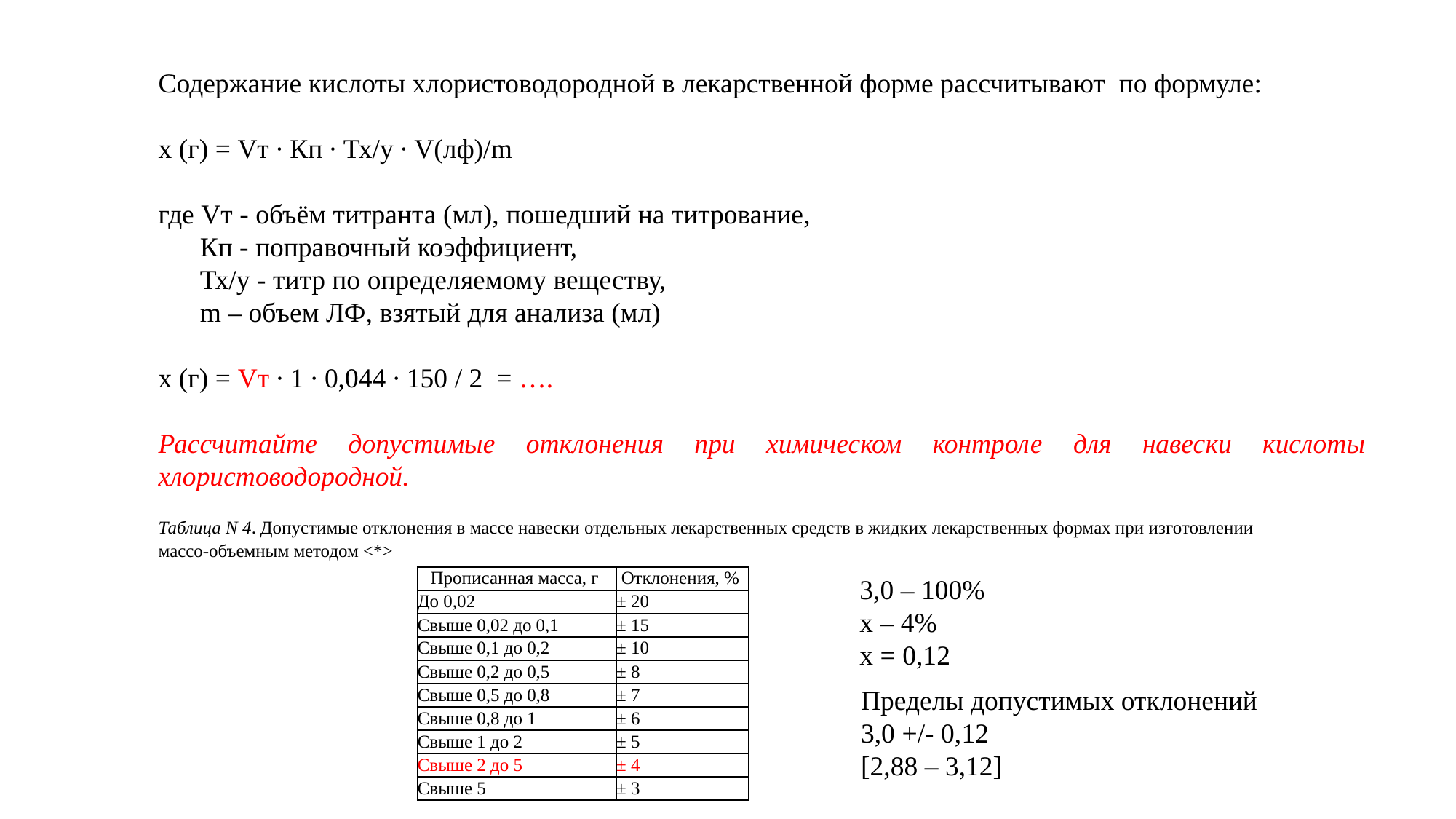

Содержание кислоты хлористоводородной в лекарственной форме рассчитывают  по формуле:

х (г) = Vт ∙ Кп ∙ Тх/у ∙ V(лф)/m

где Vт - объём титранта (мл), пошедший на титрование,
      Кп - поправочный коэффициент,
      Тх/у - титр по определяемому веществу,
      m – объем ЛФ, взятый для анализа (мл)

х (г) = Vт ∙ 1 ∙ 0,044 ∙ 150 / 2  = ….

Рассчитайте допустимые отклонения при химическом контроле для навески кислоты хлористоводородной.
Таблица N 4. Допустимые отклонения в массе навески отдельных лекарственных средств в жидких лекарственных формах при изготовлении массо-объемным методом <*>
| Прописанная масса, г | Отклонения, % |
| --- | --- |
| До 0,02 | ± 20 |
| Свыше 0,02 до 0,1 | ± 15 |
| Свыше 0,1 до 0,2 | ± 10 |
| Свыше 0,2 до 0,5 | ± 8 |
| Свыше 0,5 до 0,8 | ± 7 |
| Свыше 0,8 до 1 | ± 6 |
| Свыше 1 до 2 | ± 5 |
| Свыше 2 до 5 | ± 4 |
| Свыше 5 | ± 3 |
3,0 – 100%
х – 4%
х = 0,12
Пределы допустимых отклонений
3,0 +/- 0,12
[2,88 – 3,12]